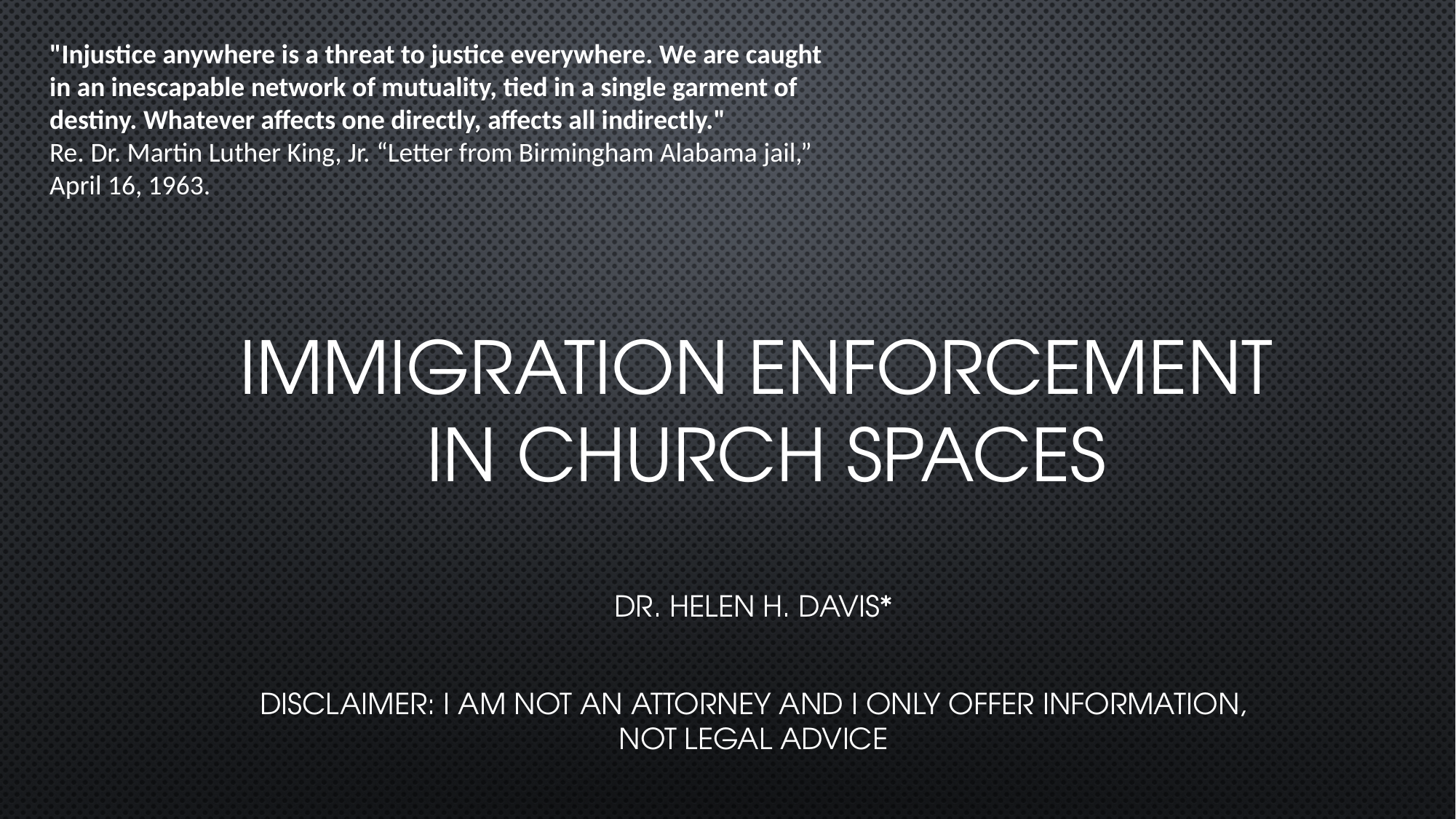

"Injustice anywhere is a threat to justice everywhere. We are caught in an inescapable network of mutuality, tied in a single garment of destiny. Whatever affects one directly, affects all indirectly."
Re. Dr. Martin Luther King, Jr. “Letter from Birmingham Alabama jail,” April 16, 1963.
# Immigration Enforcement in Church spaces

Dr. Helen H. Davis*

Disclaimer: I am not an attorney and I only offer information, not legal advice